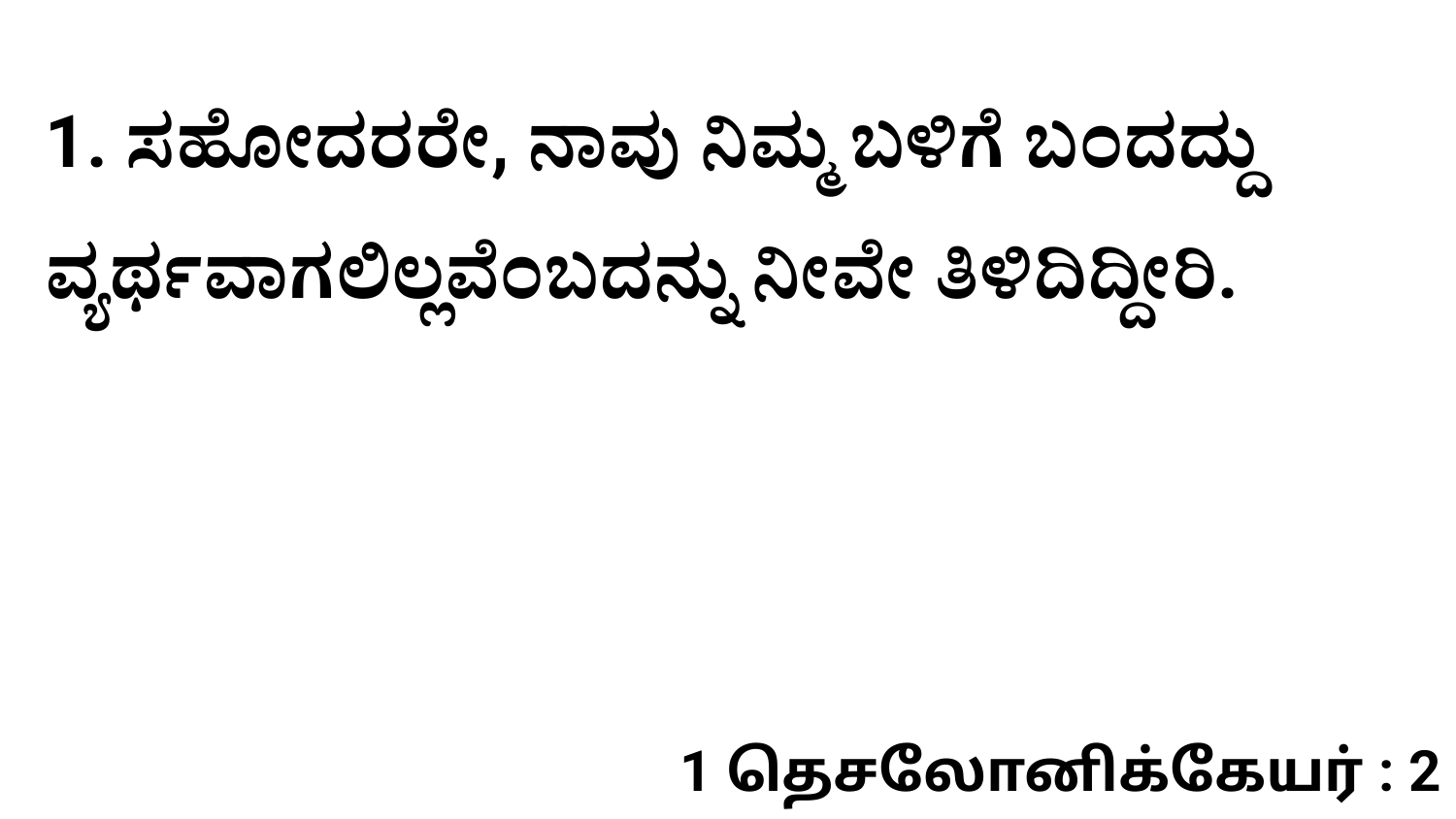

1. ಸಹೋದರರೇ, ನಾವು ನಿಮ್ಮ ಬಳಿಗೆ ಬಂದದ್ದು ವ್ಯರ್ಥವಾಗಲಿಲ್ಲವೆಂಬದನ್ನು ನೀವೇ ತಿಳಿದಿದ್ದೀರಿ.
1 தெசலோனிக்கேயர் : 2